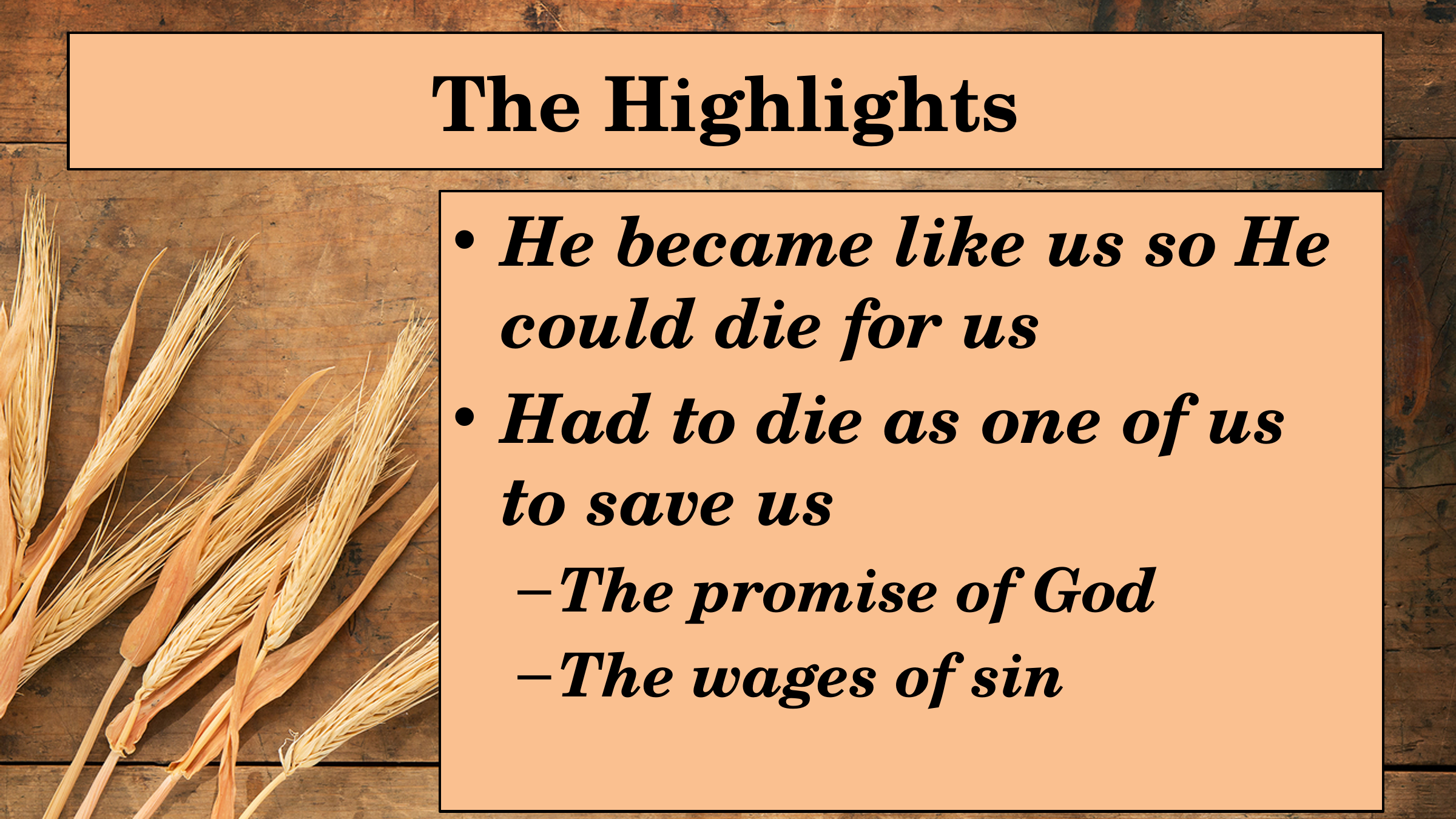

# The Highlights
He became like us so He could die for us
Had to die as one of us to save us
The promise of God
The wages of sin